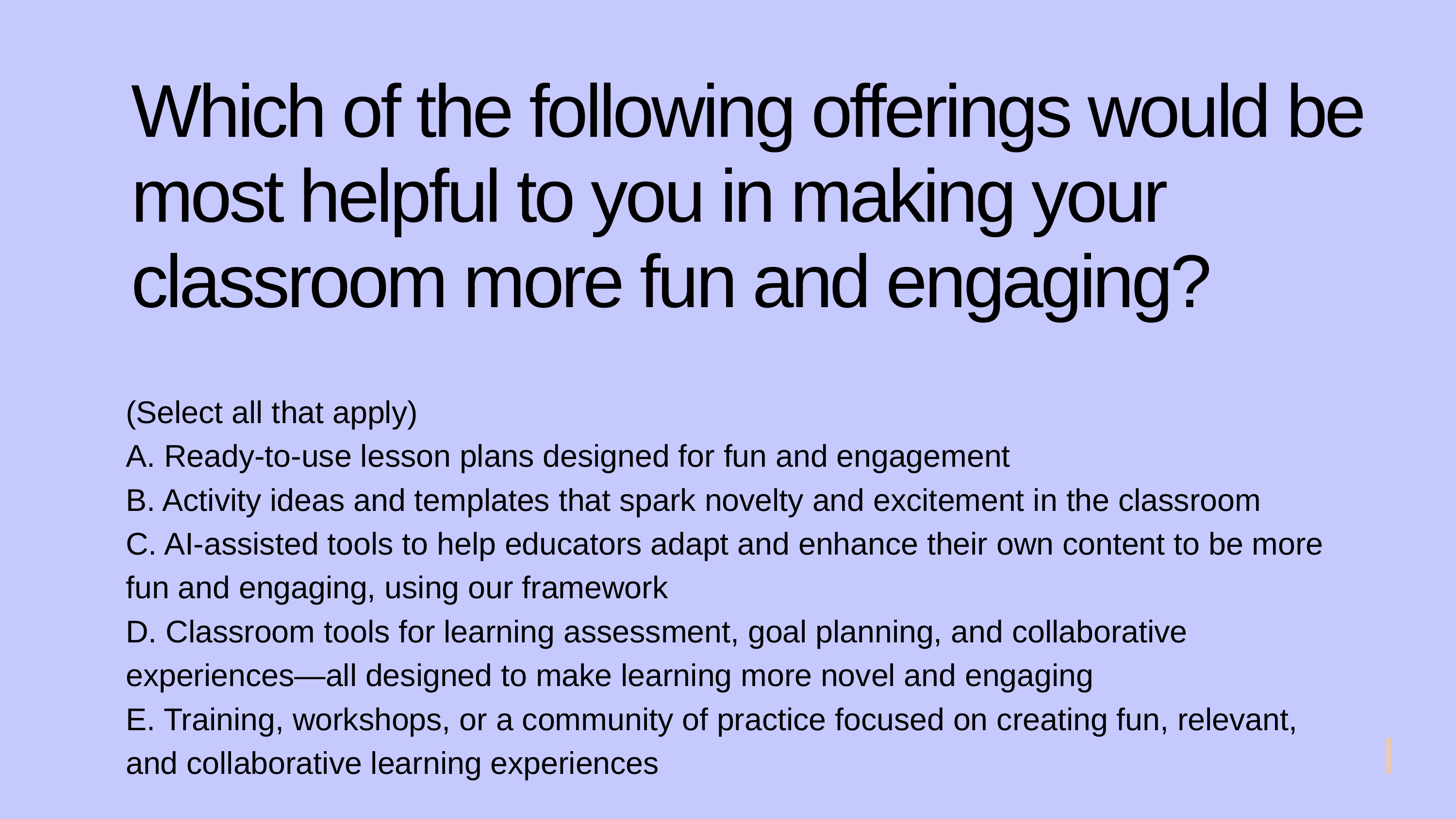

Which of the following offerings would be most helpful to you in making your classroom more fun and engaging?
(Select all that apply)
A. Ready-to-use lesson plans designed for fun and engagement
B. Activity ideas and templates that spark novelty and excitement in the classroom
C. AI-assisted tools to help educators adapt and enhance their own content to be more fun and engaging, using our framework
D. Classroom tools for learning assessment, goal planning, and collaborative experiences—all designed to make learning more novel and engaging
E. Training, workshops, or a community of practice focused on creating fun, relevant, and collaborative learning experiences